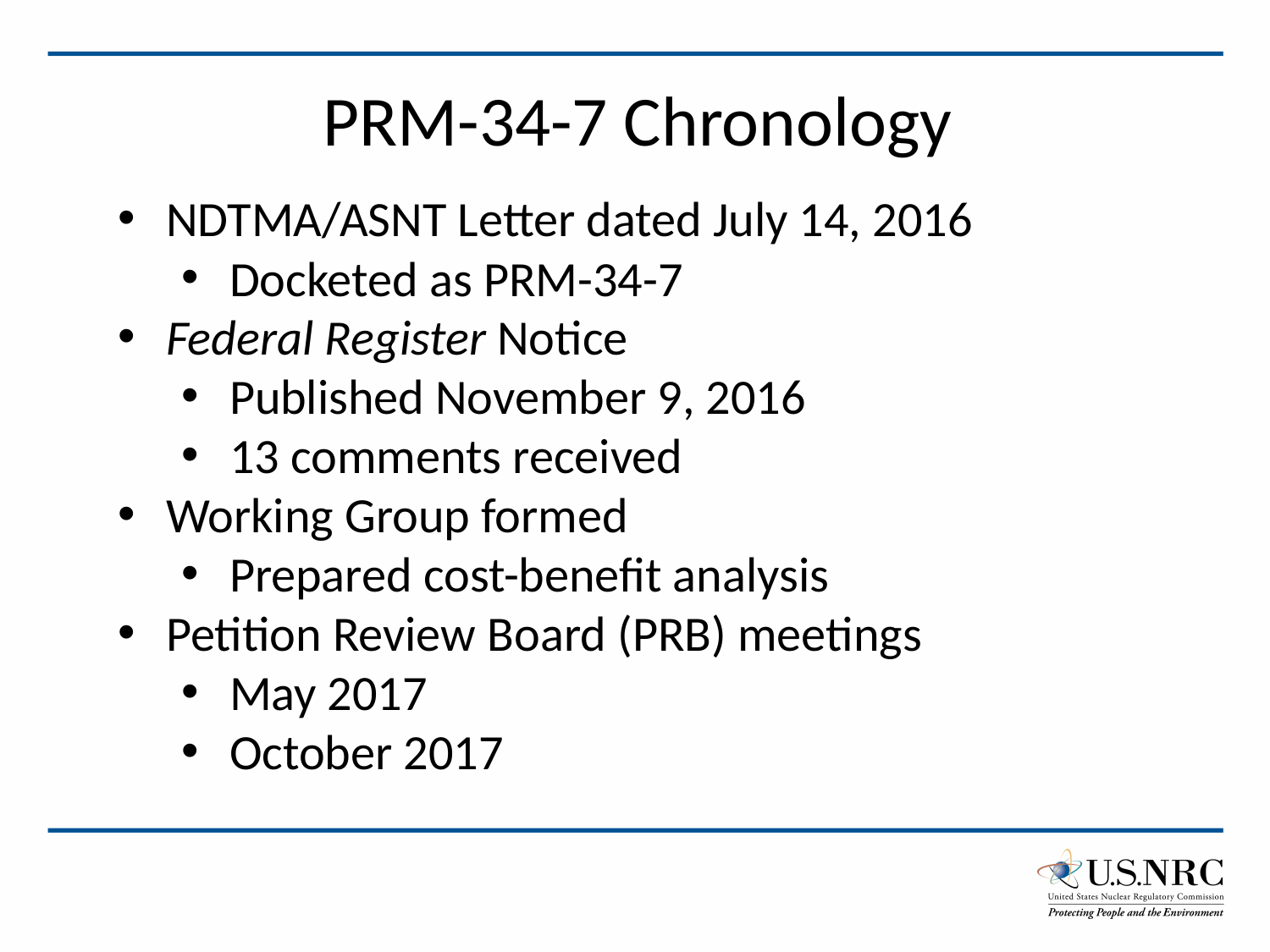

# PRM-34-7 Chronology
NDTMA/ASNT Letter dated July 14, 2016
Docketed as PRM-34-7
Federal Register Notice
Published November 9, 2016
13 comments received
Working Group formed
Prepared cost-benefit analysis
Petition Review Board (PRB) meetings
May 2017
October 2017